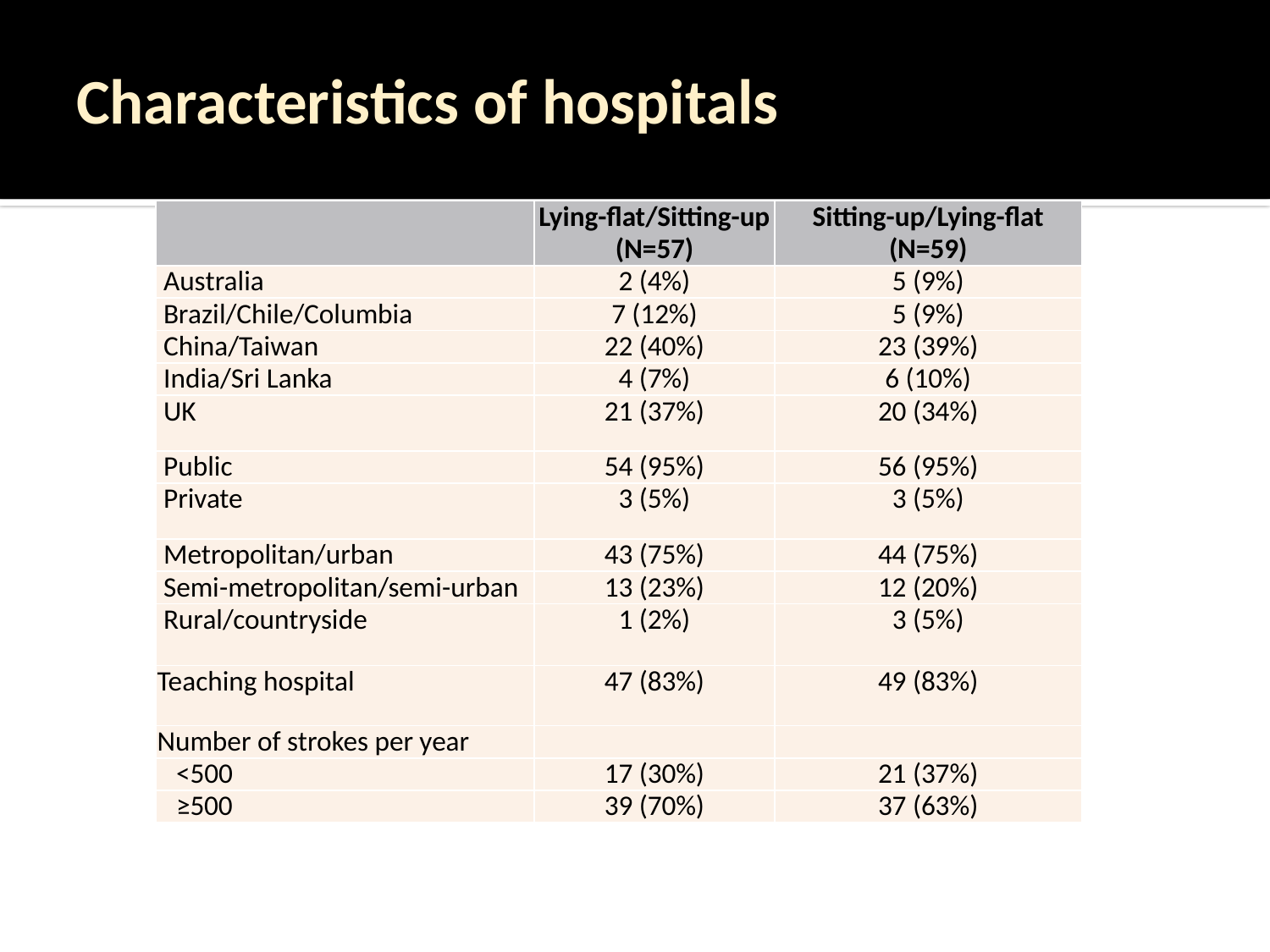

# Characteristics of hospitals
|  | Lying-flat/Sitting-up (N=57) | Sitting-up/Lying-flat (N=59) |
| --- | --- | --- |
| Australia | 2 (4%) | 5 (9%) |
| Brazil/Chile/Columbia | 7 (12%) | 5 (9%) |
| China/Taiwan | 22 (40%) | 23 (39%) |
| India/Sri Lanka | 4 (7%) | 6 (10%) |
| UK | 21 (37%) | 20 (34%) |
| Public | 54 (95%) | 56 (95%) |
| Private | 3 (5%) | 3 (5%) |
| Metropolitan/urban | 43 (75%) | 44 (75%) |
| Semi-metropolitan/semi-urban | 13 (23%) | 12 (20%) |
| Rural/countryside | 1 (2%) | 3 (5%) |
| Teaching hospital | 47 (83%) | 49 (83%) |
| Number of strokes per year |  |  |
| <500 | 17 (30%) | 21 (37%) |
| ≥500 | 39 (70%) | 37 (63%) |